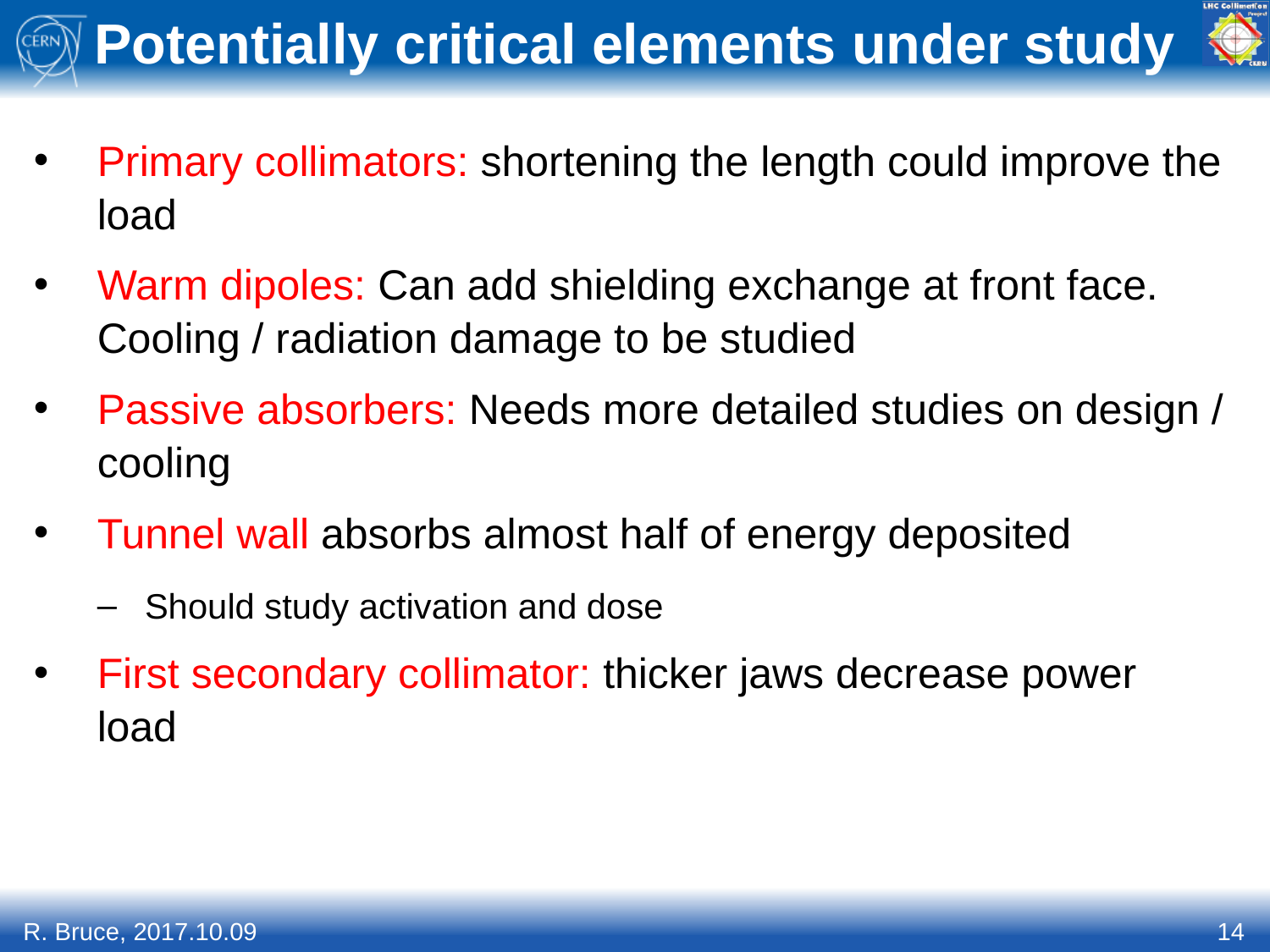

# Potentially critical elements under study
Primary collimators: shortening the length could improve the load
Warm dipoles: Can add shielding exchange at front face. Cooling / radiation damage to be studied
Passive absorbers: Needs more detailed studies on design / cooling
Tunnel wall absorbs almost half of energy deposited
Should study activation and dose
First secondary collimator: thicker jaws decrease power load
R. Bruce, 2017.10.09
14